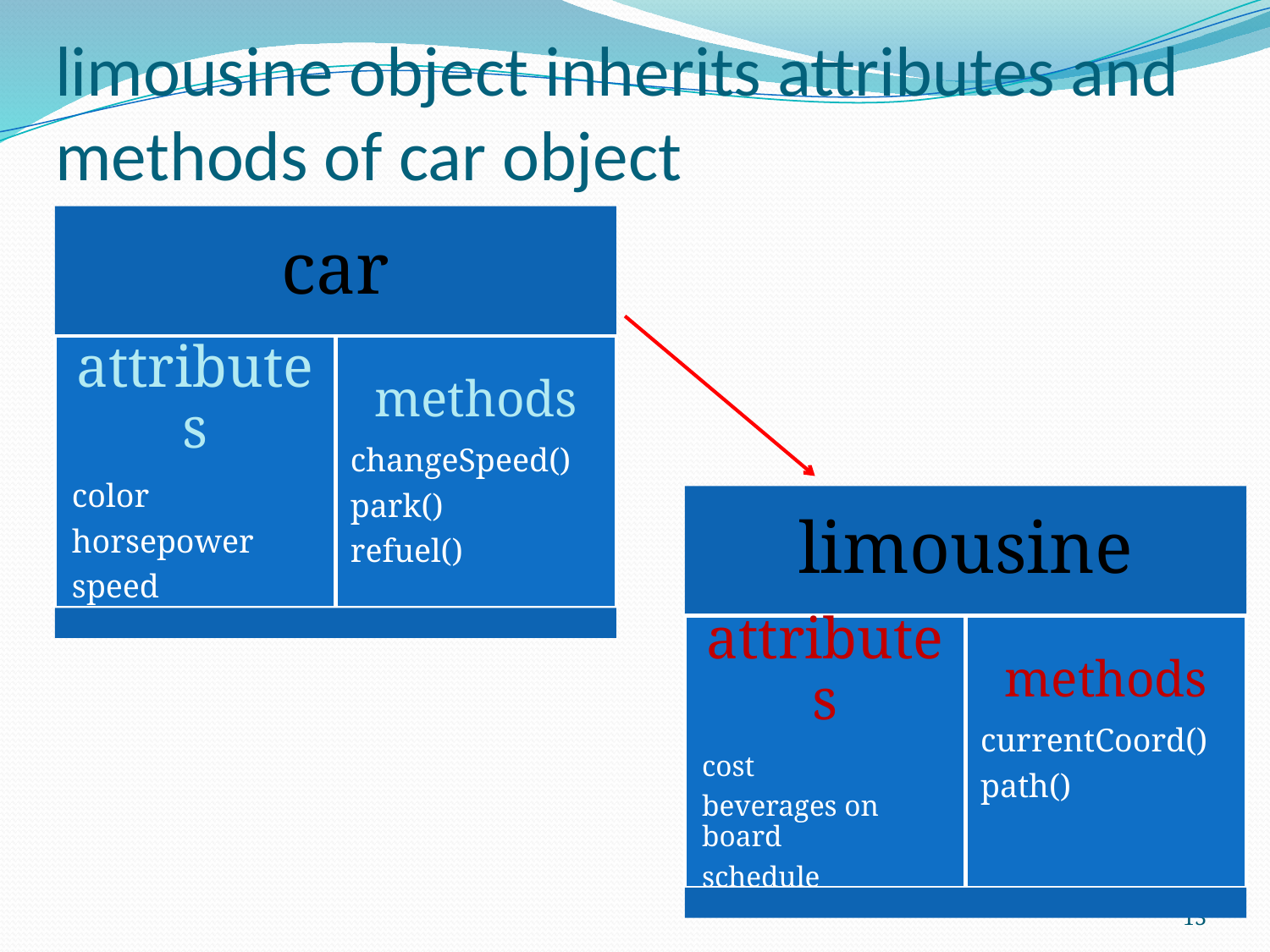

# limousine object inherits attributes and methods of car object
car
attributes
color
horsepower
speed
methods
changeSpeed()
park()
refuel()
limousine
attributes
cost
beverages on board
schedule
methods
currentCoord()
path()

13